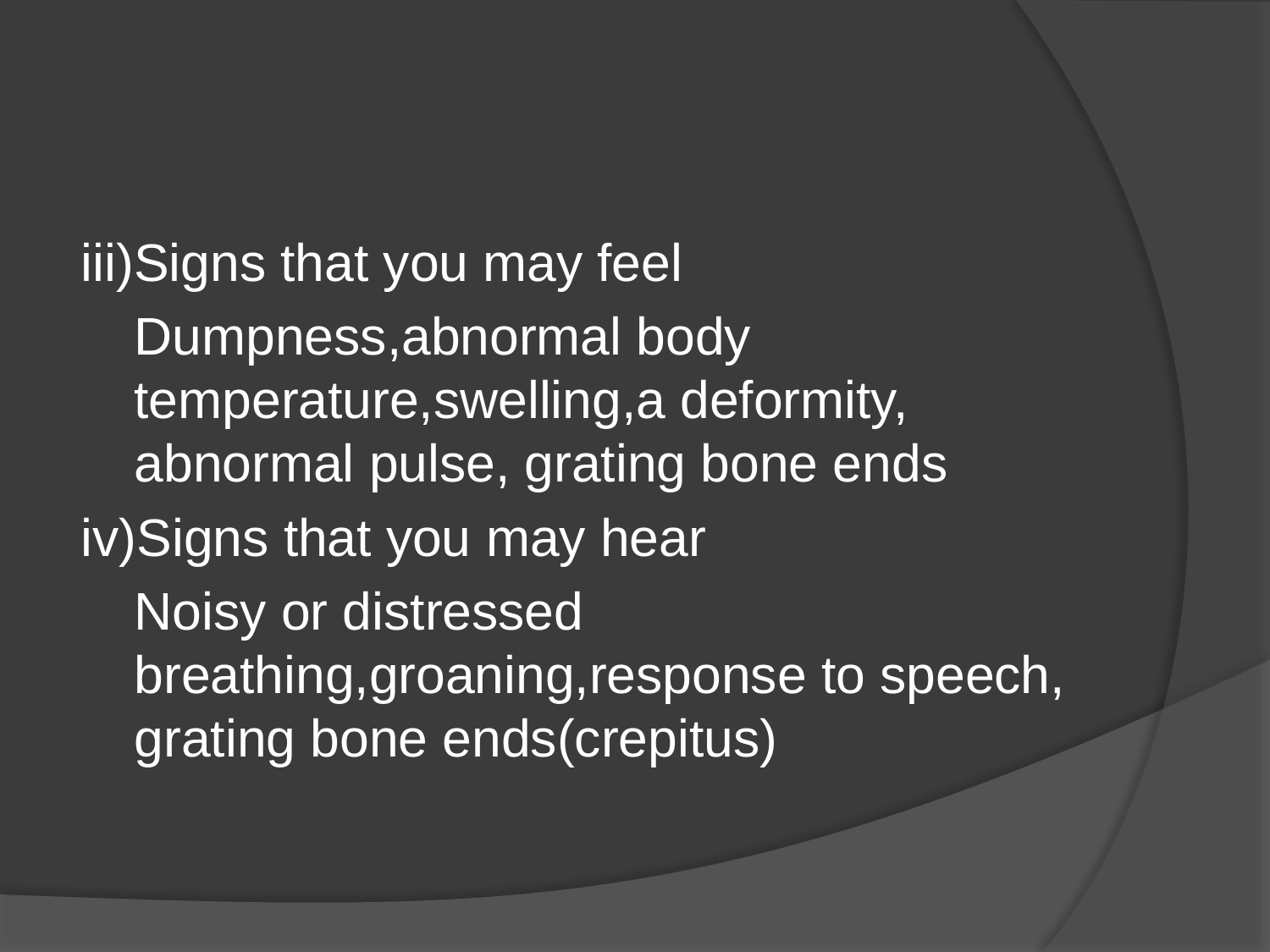

#
iii)Signs that you may feel
	Dumpness,abnormal body temperature,swelling,a deformity, abnormal pulse, grating bone ends
iv)Signs that you may hear
	Noisy or distressed breathing,groaning,response to speech, grating bone ends(crepitus)